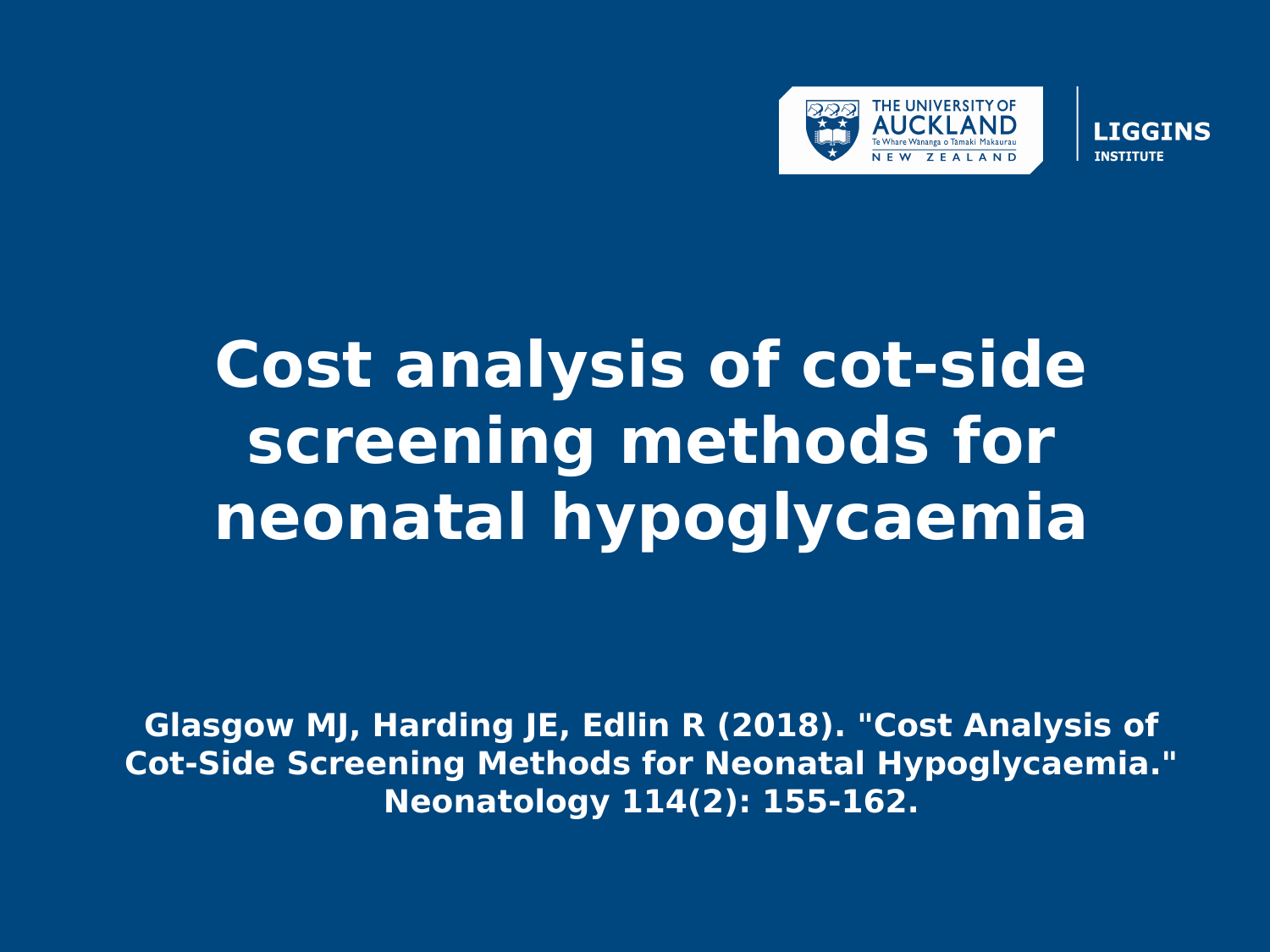

# Cost analysis of cot-side screening methods for neonatal hypoglycaemia Glasgow MJ, Harding JE, Edlin R (2018). "Cost Analysis of Cot-Side Screening Methods for Neonatal Hypoglycaemia." Neonatology 114(2): 155-162.